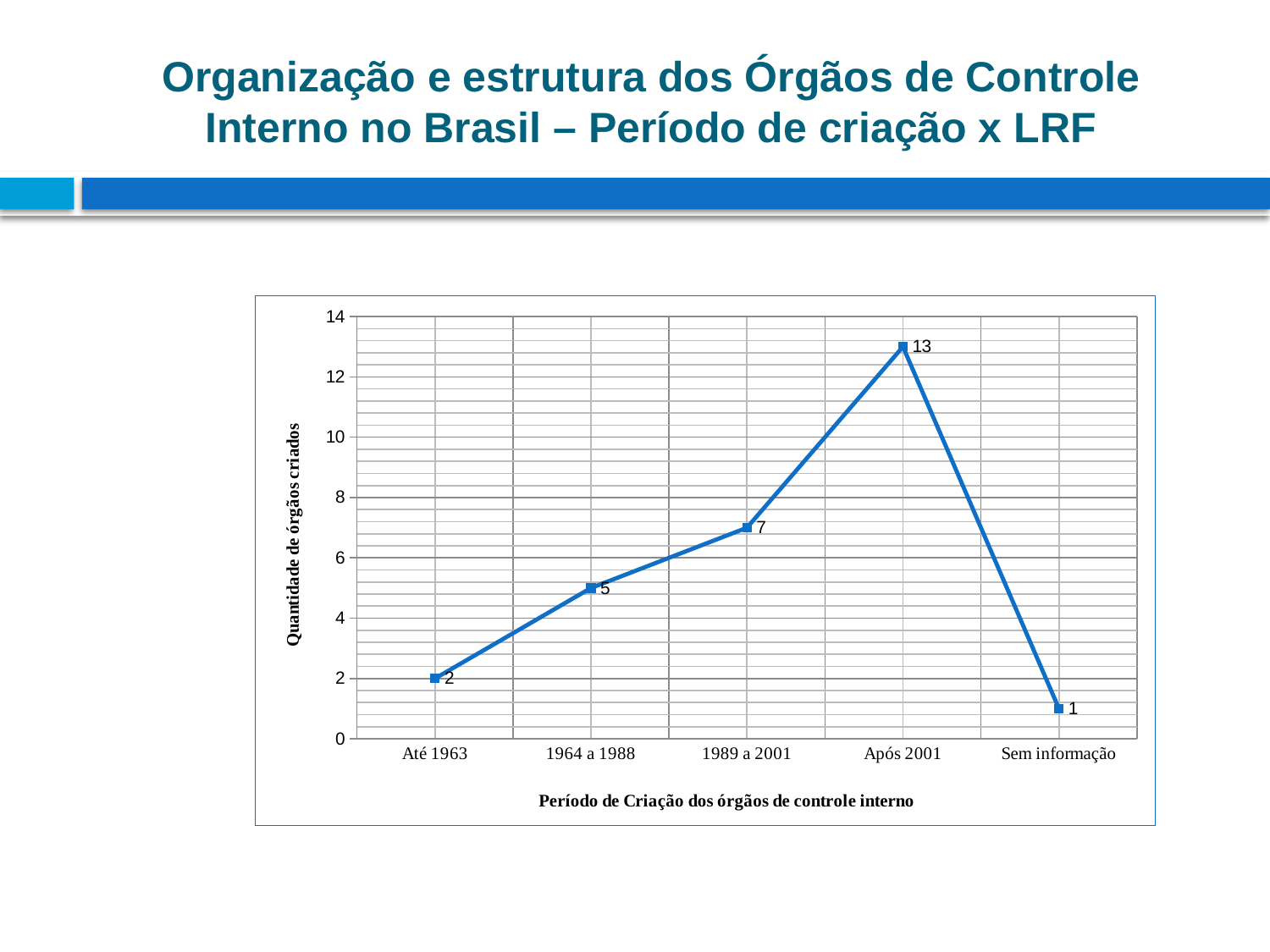

# Organização e estrutura dos Órgãos de Controle Interno no Brasil – Período de criação x LRF

### Chart

| Category |  |
|---|---|
| Até 1963 | 2.0 |
| 1964 a 1988 | 5.0 |
| 1989 a 2001 | 7.0 |
| Após 2001 | 13.0 |
| Sem informação | 1.0 |